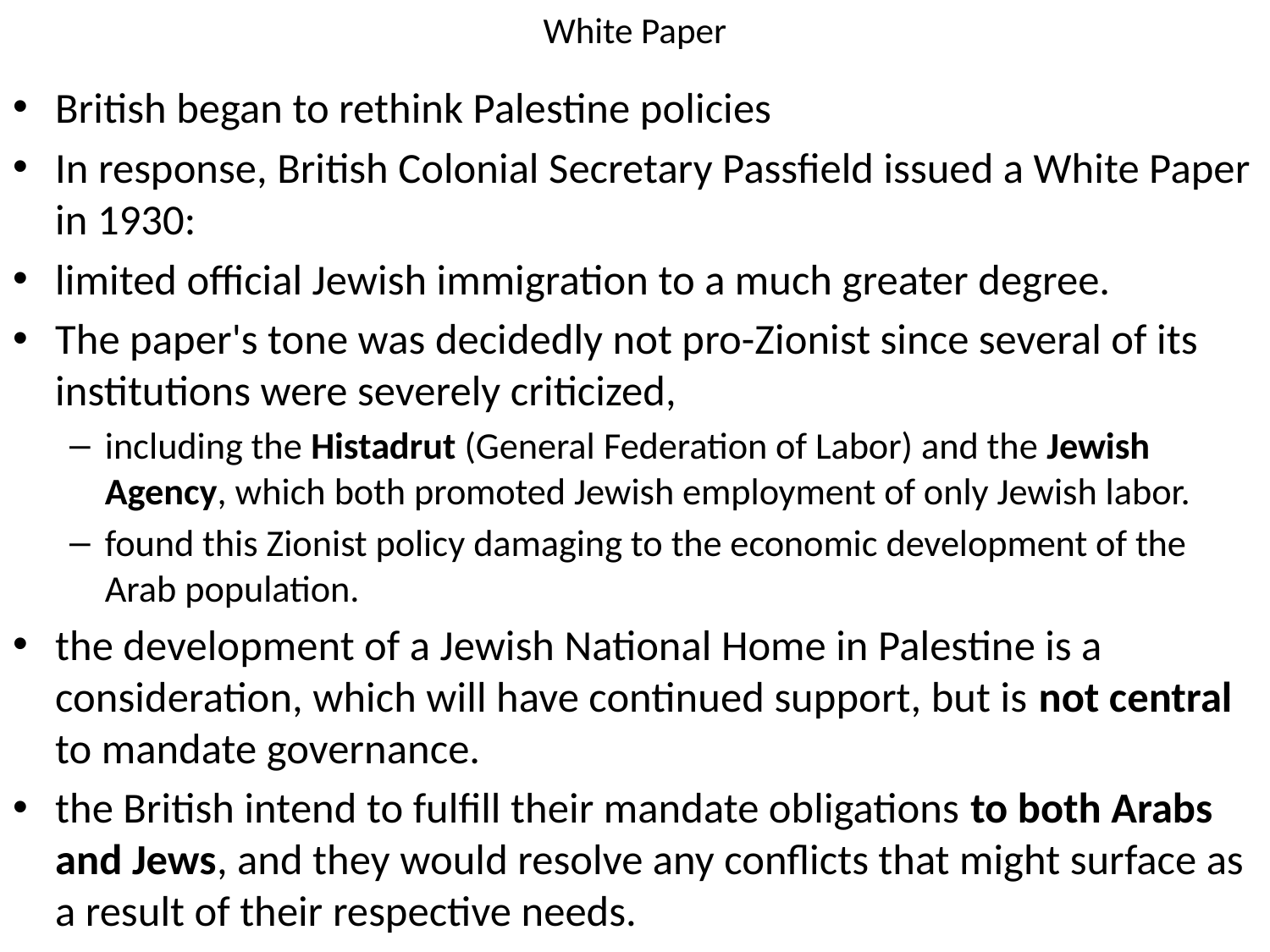

# White Paper
British began to rethink Palestine policies
In response, British Colonial Secretary Passfield issued a White Paper in 1930:
limited official Jewish immigration to a much greater degree.
The paper's tone was decidedly not pro-Zionist since several of its institutions were severely criticized,
including the Histadrut (General Federation of Labor) and the Jewish Agency, which both promoted Jewish employment of only Jewish labor.
found this Zionist policy damaging to the economic development of the Arab population.
the development of a Jewish National Home in Palestine is a consideration, which will have continued support, but is not central to mandate governance.
the British intend to fulfill their mandate obligations to both Arabs and Jews, and they would resolve any conflicts that might surface as a result of their respective needs.